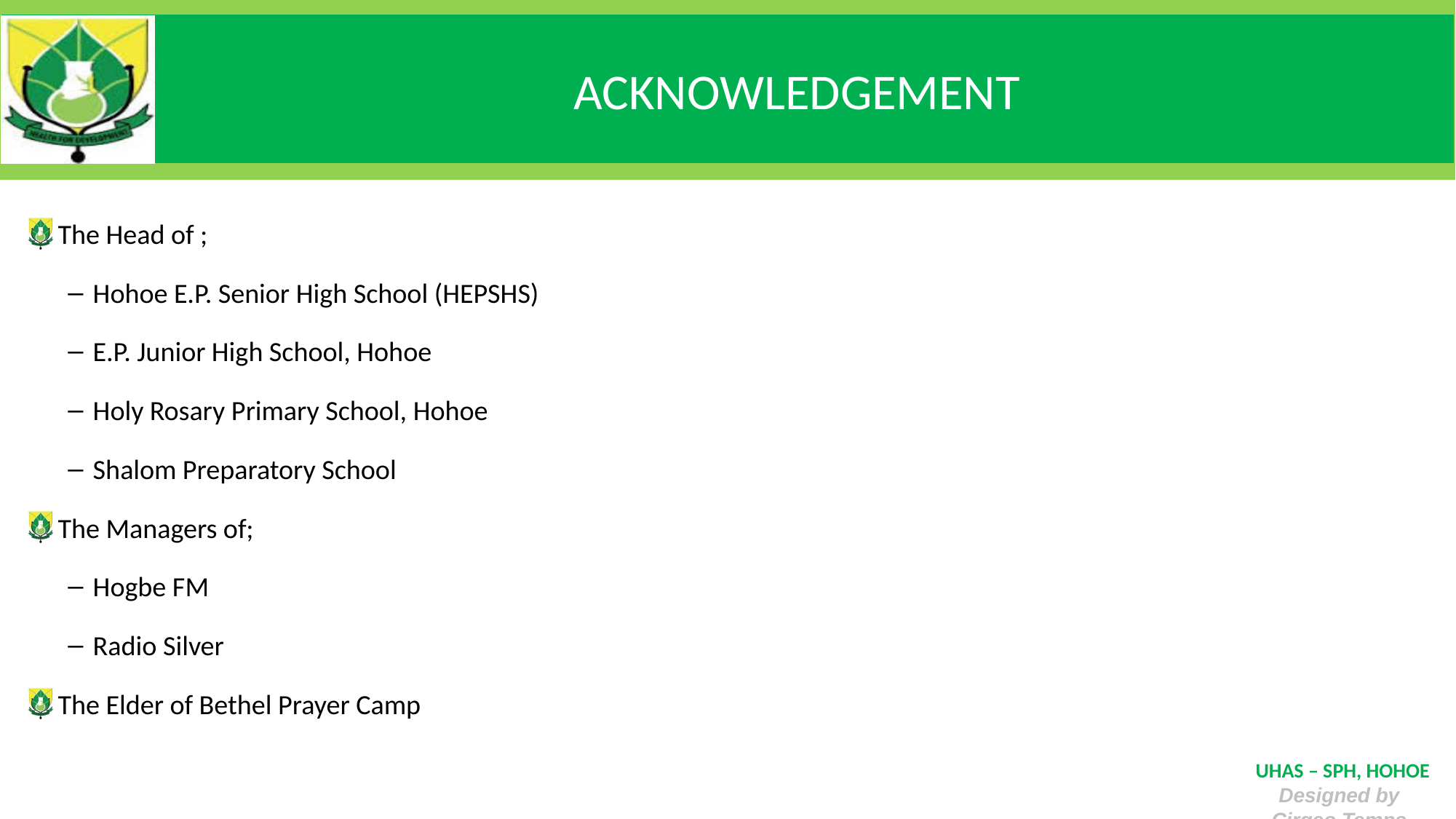

# ACKNOWLEDGEMENT
The Head of ;
Hohoe E.P. Senior High School (HEPSHS)
E.P. Junior High School, Hohoe
Holy Rosary Primary School, Hohoe
Shalom Preparatory School
The Managers of;
Hogbe FM
Radio Silver
The Elder of Bethel Prayer Camp